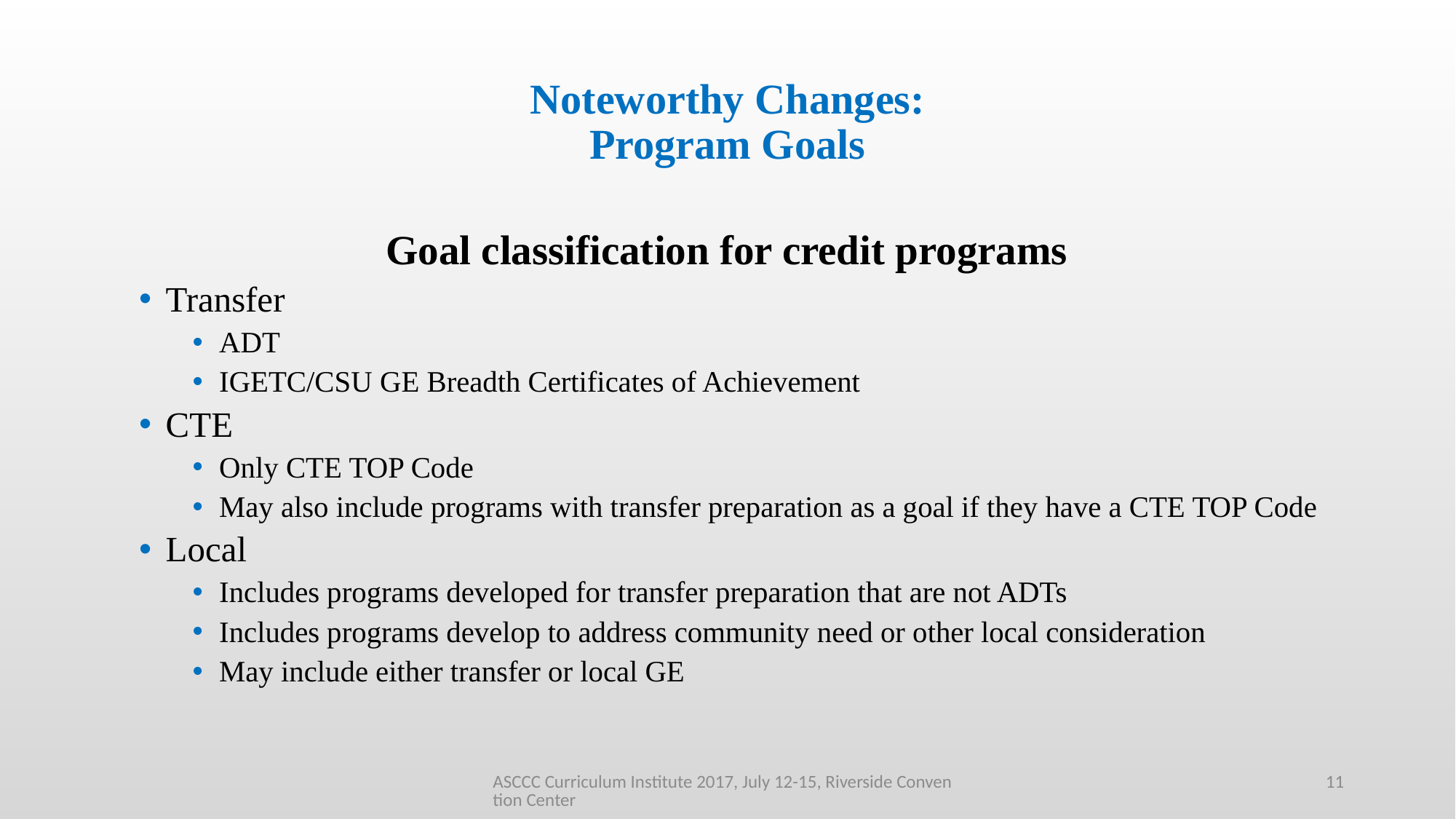

# Noteworthy Changes: Program Goals
Goal classification for credit programs
Transfer
ADT
IGETC/CSU GE Breadth Certificates of Achievement
CTE
Only CTE TOP Code
May also include programs with transfer preparation as a goal if they have a CTE TOP Code
Local
Includes programs developed for transfer preparation that are not ADTs
Includes programs develop to address community need or other local consideration
May include either transfer or local GE

ASCCC Curriculum Institute 2017, July 12-15, Riverside Convention Center
11